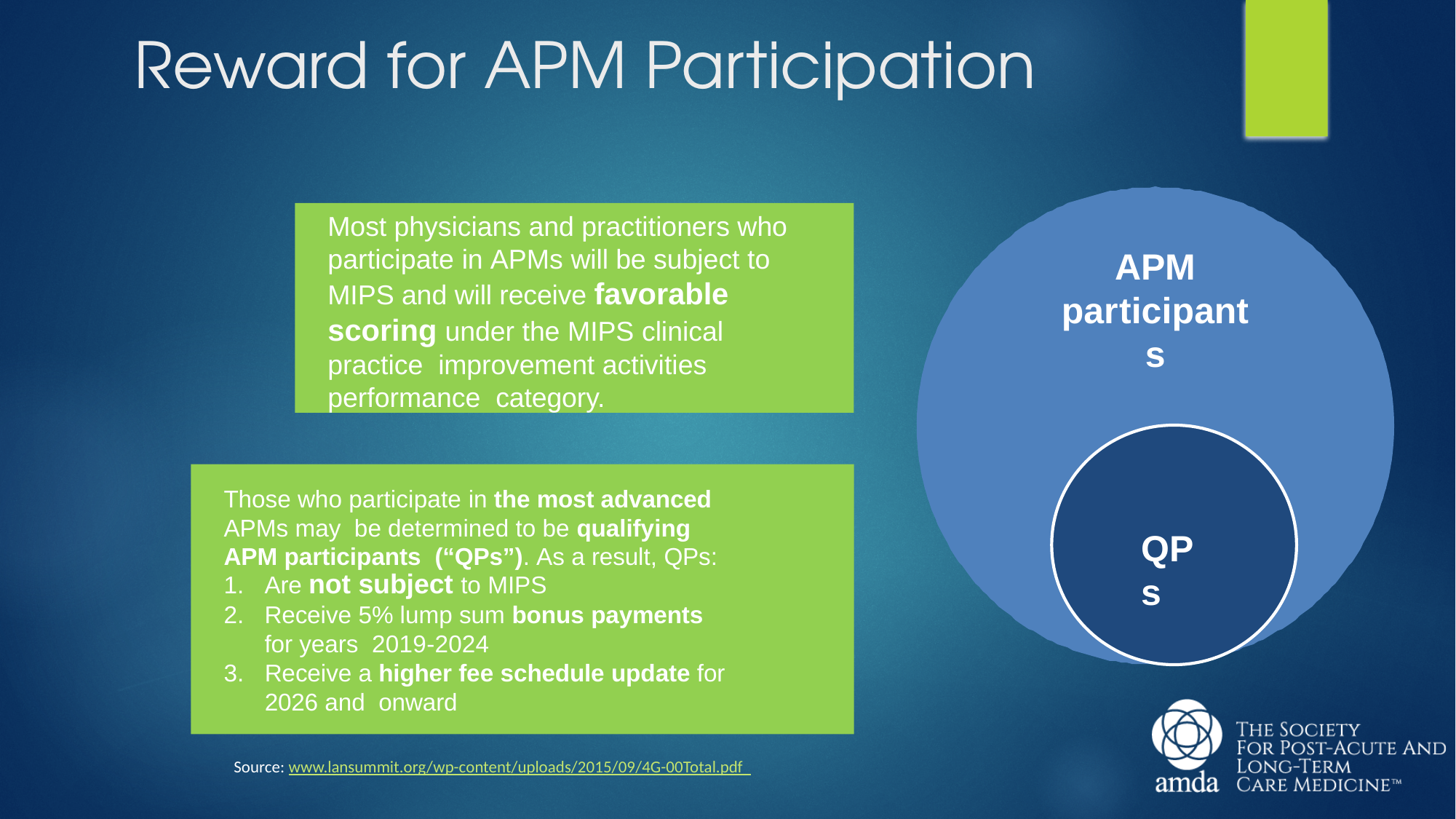

# Reward for APM Participation

Most physicians and practitioners who  participate in APMs will be subject to  MIPS and will receive favorable  scoring under the MIPS clinical practice  improvement activities performance  category.
APM
participants

Those who participate in the most advanced APMs may  be determined to be qualifying APM participants  (“QPs”). As a result, QPs:
Are not subject to MIPS
Receive 5% lump sum bonus payments for years  2019-2024
Receive a higher fee schedule update for 2026 and  onward
QPs
Source: www.lansummit.org/wp-content/uploads/2015/09/4G-00Total.pdf